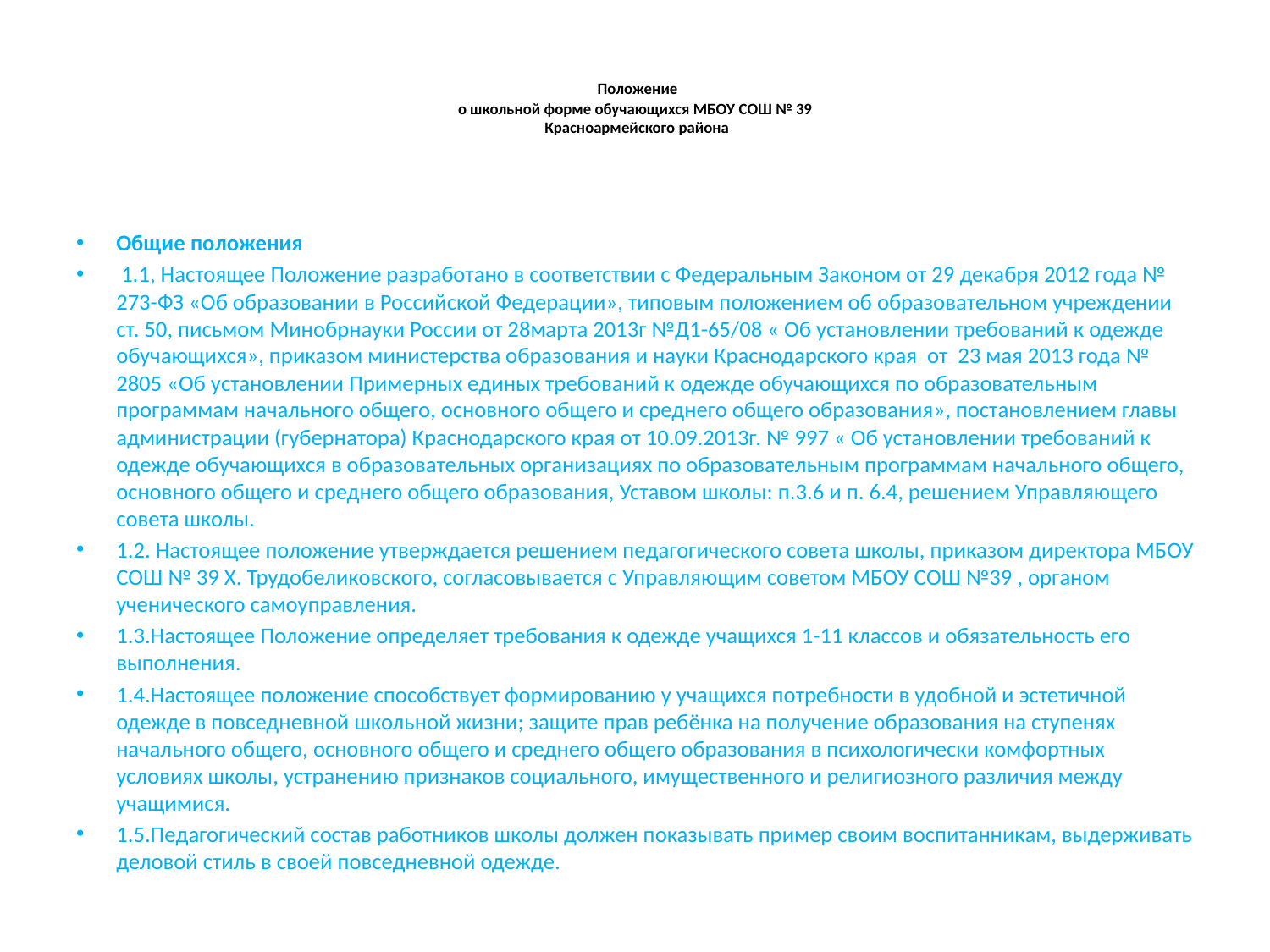

# Положение о школьной форме обучающихся МБОУ СОШ № 39 Красноармейского района
Общие положения
 1.1, Настоящее Положение разработано в соответствии с Федеральным Законом от 29 декабря 2012 года № 273-ФЗ «Об образовании в Российской Федерации», типовым положением об образовательном учреждении ст. 50, письмом Минобрнауки России от 28марта 2013г №Д1-65/08 « Об установлении требований к одежде обучающихся», приказом министерства образования и науки Краснодарского края  от  23 мая 2013 года № 2805 «Об установлении Примерных единых требований к одежде обучающихся по образовательным программам начального общего, основного общего и среднего общего образования», постановлением главы администрации (губернатора) Краснодарского края от 10.09.2013г. № 997 « Об установлении требований к одежде обучающихся в образовательных организациях по образовательным программам начального общего, основного общего и среднего общего образования, Уставом школы: п.3.6 и п. 6.4, решением Управляющего совета школы.
1.2. Настоящее положение утверждается решением педагогического совета школы, приказом директора МБОУ СОШ № 39 Х. Трудобеликовского, согласовывается с Управляющим советом МБОУ СОШ №39 , органом ученического самоуправления.
1.3.Настоящее Положение определяет требования к одежде учащихся 1-11 классов и обязательность его выполнения.
1.4.Настоящее положение способствует формированию у учащихся потребности в удобной и эстетичной одежде в повседневной школьной жизни; защите прав ребёнка на получение образования на ступенях начального общего, основного общего и среднего общего образования в психологически комфортных условиях школы, устранению признаков социального, имущественного и религиозного различия между учащимися.
1.5.Педагогический состав работников школы должен показывать пример своим воспитанникам, выдерживать деловой стиль в своей повседневной одежде.